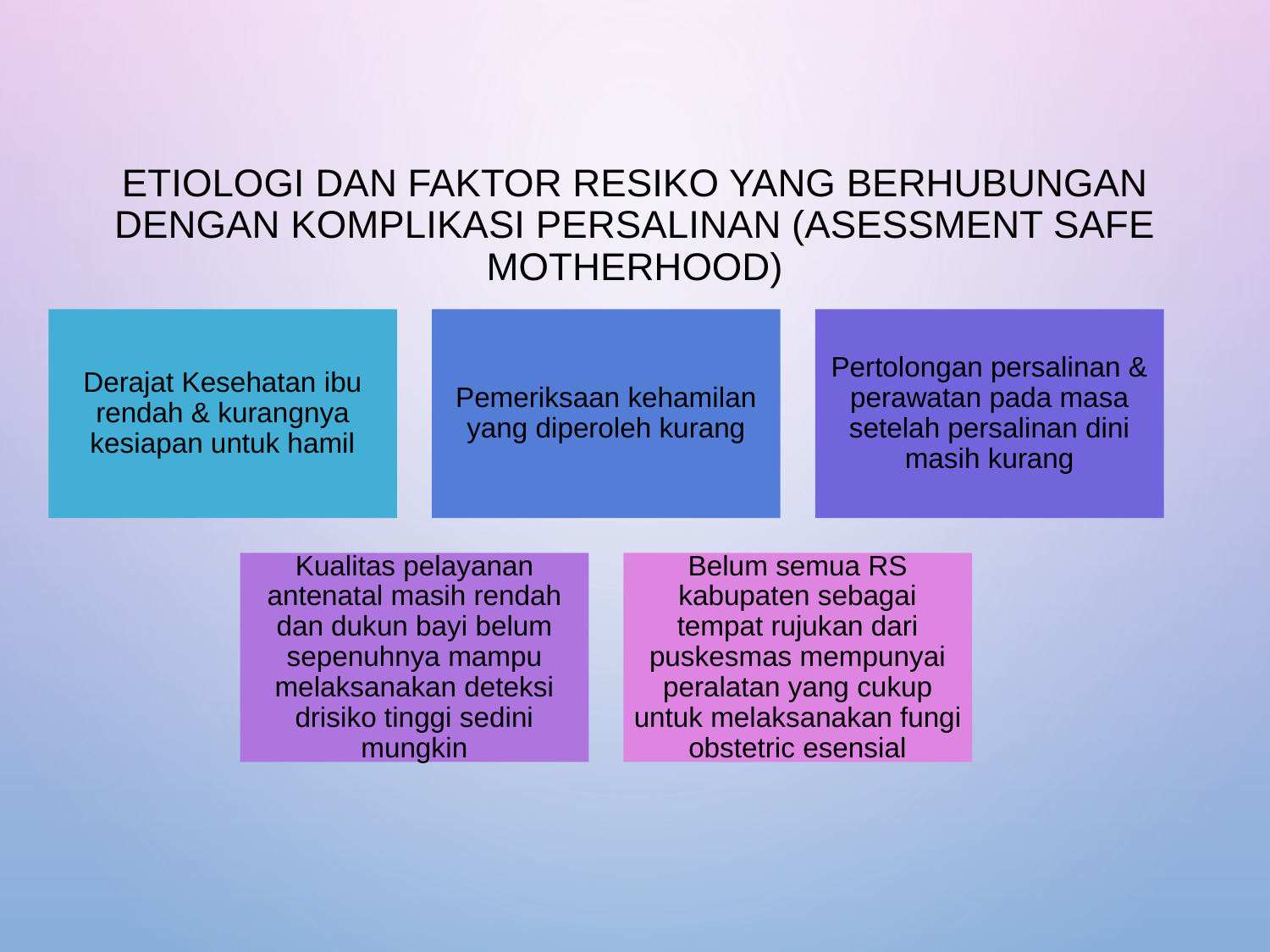

# Etiologi dan Faktor Resiko yang berhubungan dengan komplikasi persalinan (Asessment Safe Motherhood)
Derajat Kesehatan ibu rendah & kurangnya kesiapan untuk hamil
Pemeriksaan kehamilan yang diperoleh kurang
Pertolongan persalinan & perawatan pada masa setelah persalinan dini masih kurang
Kualitas pelayanan antenatal masih rendah dan dukun bayi belum sepenuhnya mampu melaksanakan deteksi drisiko tinggi sedini mungkin
Belum semua RS kabupaten sebagai tempat rujukan dari puskesmas mempunyai peralatan yang cukup untuk melaksanakan fungi obstetric esensial